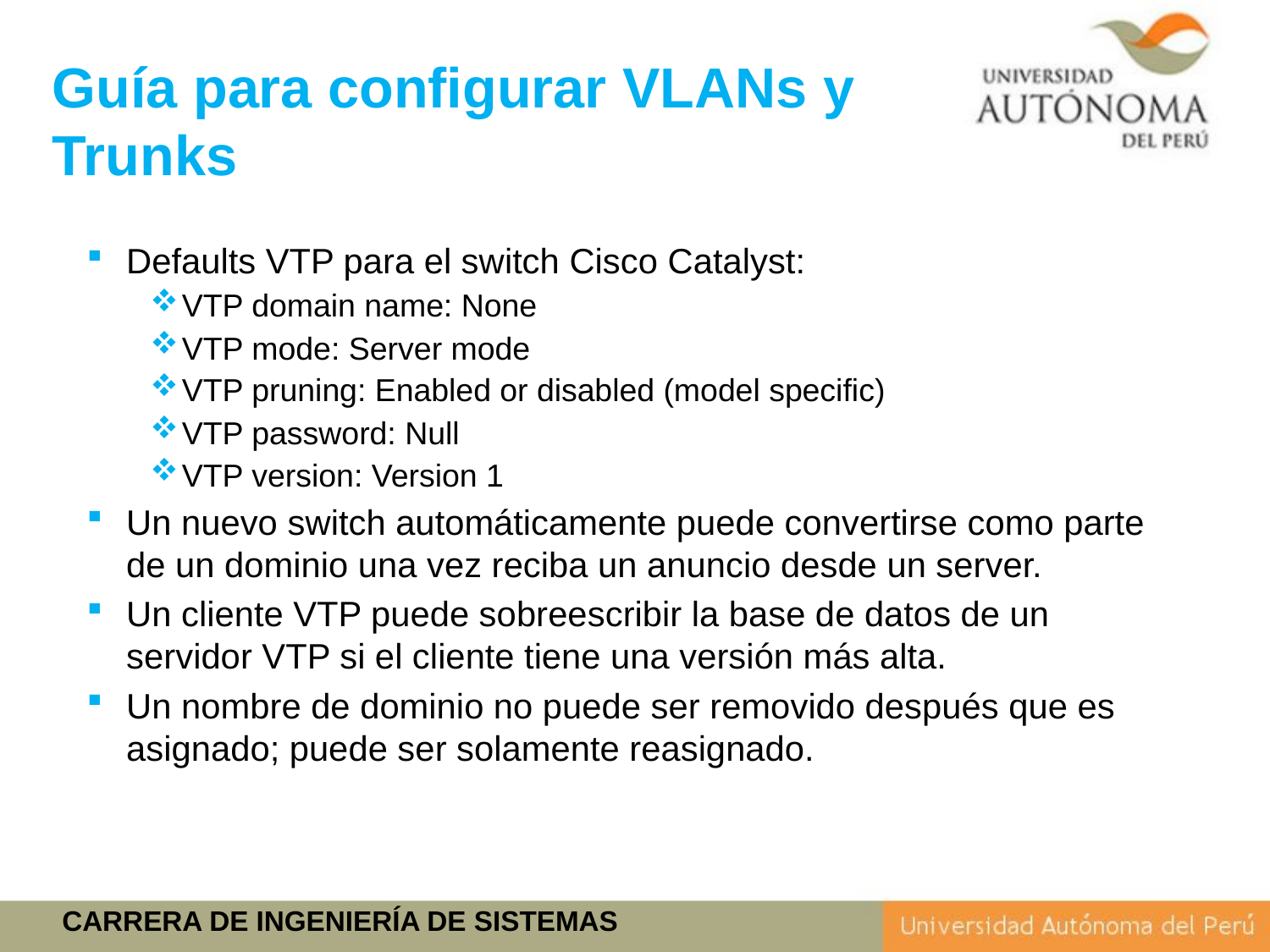

# Guía para configurar VLANs y Trunks
Defaults VTP para el switch Cisco Catalyst:
VTP domain name: None
VTP mode: Server mode
VTP pruning: Enabled or disabled (model specific)
VTP password: Null
VTP version: Version 1
Un nuevo switch automáticamente puede convertirse como parte de un dominio una vez reciba un anuncio desde un server.
Un cliente VTP puede sobreescribir la base de datos de un servidor VTP si el cliente tiene una versión más alta.
Un nombre de dominio no puede ser removido después que es asignado; puede ser solamente reasignado.